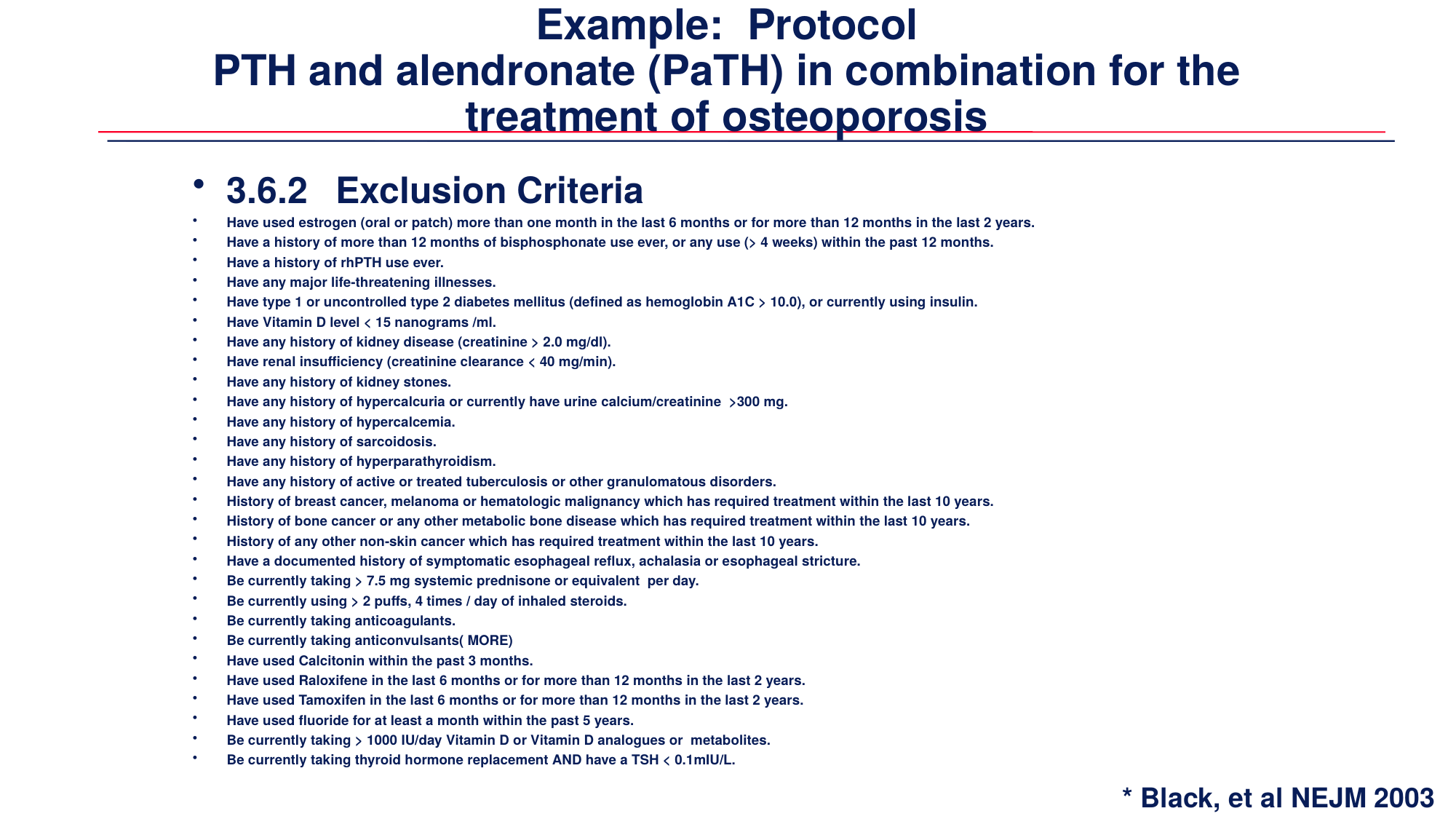

# Example:  Protocol PTH and alendronate (PaTH) in combination for the treatment of osteoporosis
3.6.2 	Exclusion Criteria
Have used estrogen (oral or patch) more than one month in the last 6 months or for more than 12 months in the last 2 years.
Have a history of more than 12 months of bisphosphonate use ever, or any use (> 4 weeks) within the past 12 months.
Have a history of rhPTH use ever.
Have any major life-threatening illnesses.
Have type 1 or uncontrolled type 2 diabetes mellitus (defined as hemoglobin A1C > 10.0), or currently using insulin.
Have Vitamin D level < 15 nanograms /ml.
Have any history of kidney disease (creatinine > 2.0 mg/dl).
Have renal insufficiency (creatinine clearance < 40 mg/min).
Have any history of kidney stones.
Have any history of hypercalcuria or currently have urine calcium/creatinine  >300 mg.
Have any history of hypercalcemia.
Have any history of sarcoidosis.
Have any history of hyperparathyroidism.
Have any history of active or treated tuberculosis or other granulomatous disorders.
History of breast cancer, melanoma or hematologic malignancy which has required treatment within the last 10 years.
History of bone cancer or any other metabolic bone disease which has required treatment within the last 10 years.
History of any other non-skin cancer which has required treatment within the last 10 years.
Have a documented history of symptomatic esophageal reflux, achalasia or esophageal stricture.
Be currently taking > 7.5 mg systemic prednisone or equivalent  per day.
Be currently using > 2 puffs, 4 times / day of inhaled steroids.
Be currently taking anticoagulants.
Be currently taking anticonvulsants( MORE)
Have used Calcitonin within the past 3 months.
Have used Raloxifene in the last 6 months or for more than 12 months in the last 2 years.
Have used Tamoxifen in the last 6 months or for more than 12 months in the last 2 years.
Have used fluoride for at least a month within the past 5 years.
Be currently taking > 1000 IU/day Vitamin D or Vitamin D analogues or  metabolites.
Be currently taking thyroid hormone replacement AND have a TSH < 0.1mIU/L.
* Black, et al NEJM 2003